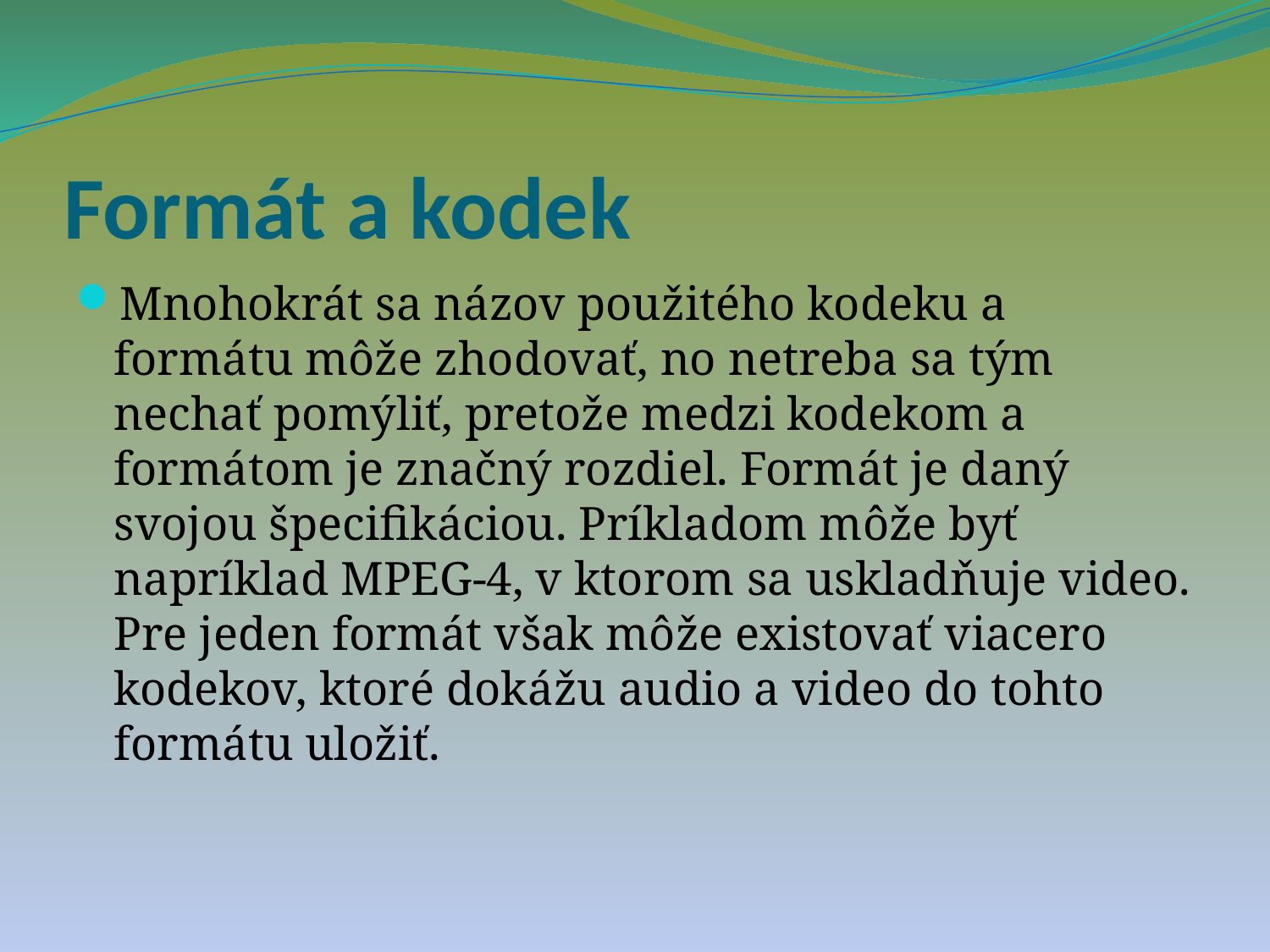

# Formát a kodek
Mnohokrát sa názov použitého kodeku a formátu môže zhodovať, no netreba sa tým nechať pomýliť, pretože medzi kodekom a formátom je značný rozdiel. Formát je daný svojou špecifikáciou. Príkladom môže byť napríklad MPEG-4, v ktorom sa uskladňuje video. Pre jeden formát však môže existovať viacero kodekov, ktoré dokážu audio a video do tohto formátu uložiť.